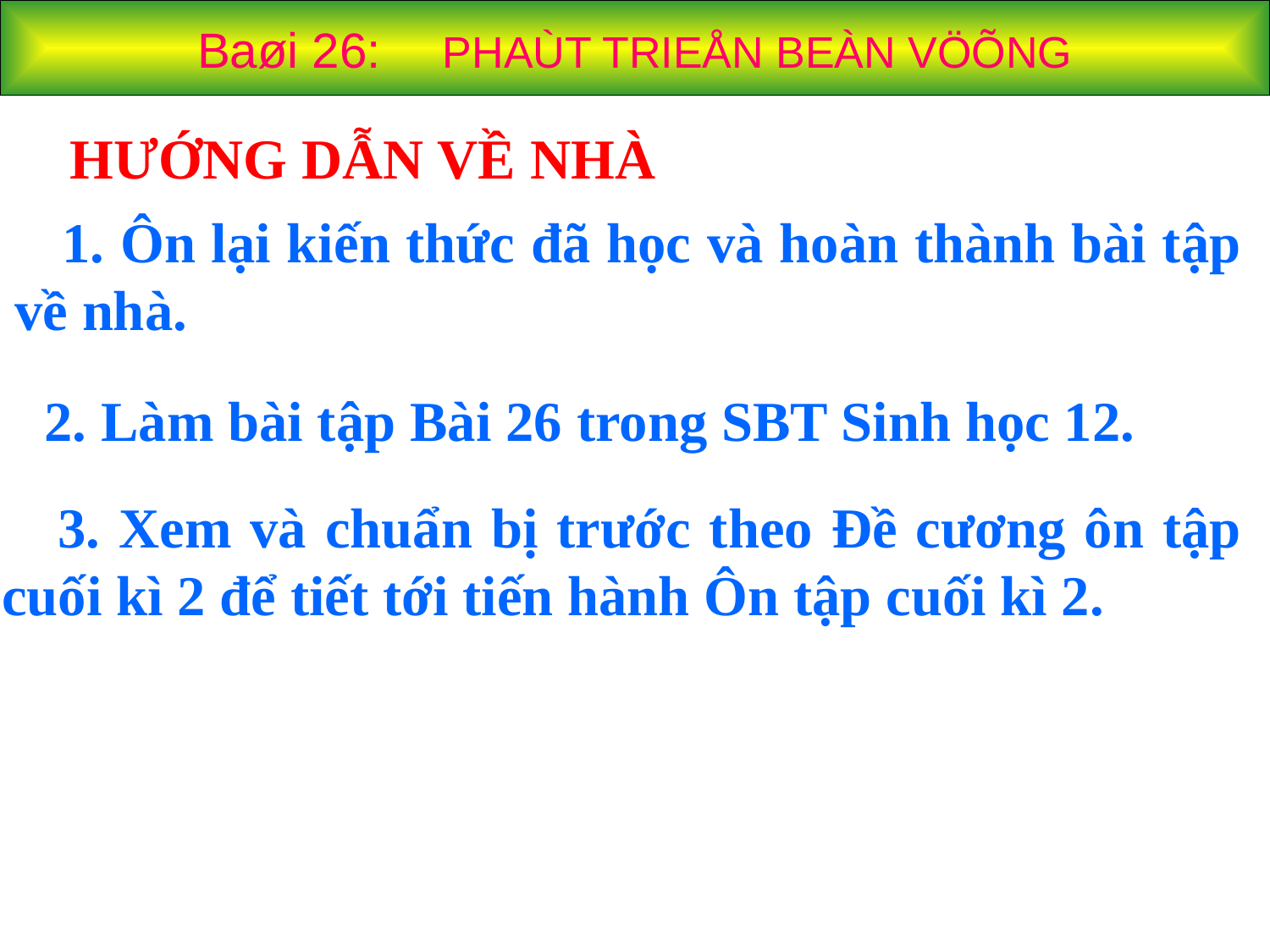

Baøi 26:     PHAÙT TRIEÅN BEÀN VÖÕNG
   HƯỚNG DẪN VỀ NHÀ
   1. Ôn lại kiến thức đã học và hoàn thành bài tập về nhà.
   2. Làm bài tập Bài 26 trong SBT Sinh học 12.
   3. Xem và chuẩn bị trước theo Đề cương ôn tập cuối kì 2 để tiết tới tiến hành Ôn tập cuối kì 2.